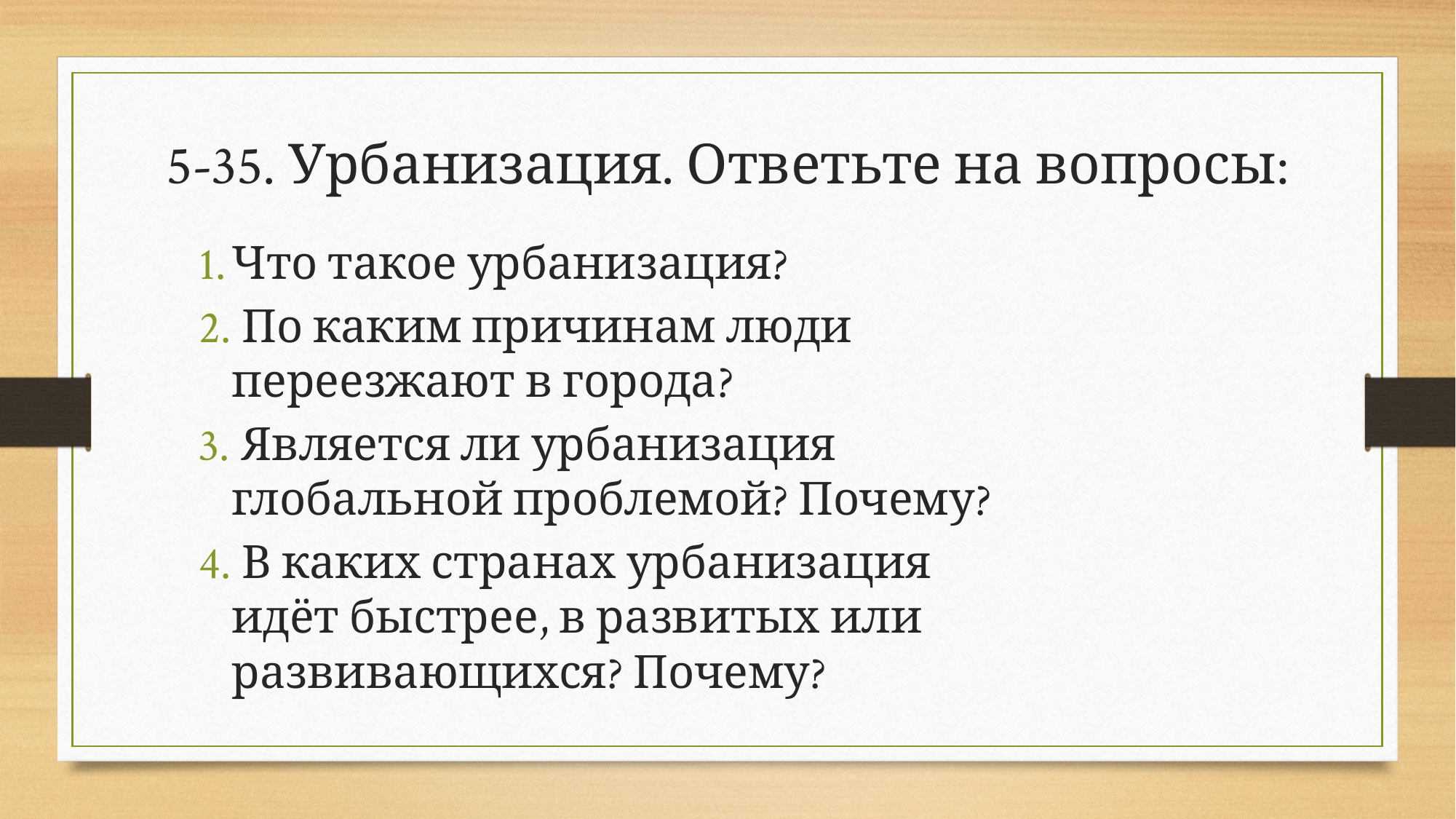

# 5-35. Урбанизация. Ответьте на вопросы:
Что такое урбанизация?
 По каким причинам люди переезжают в города?
 Является ли урбанизация глобальной проблемой? Почему?
 В каких странах урбанизация идёт быстрее, в развитых или развивающихся? Почему?